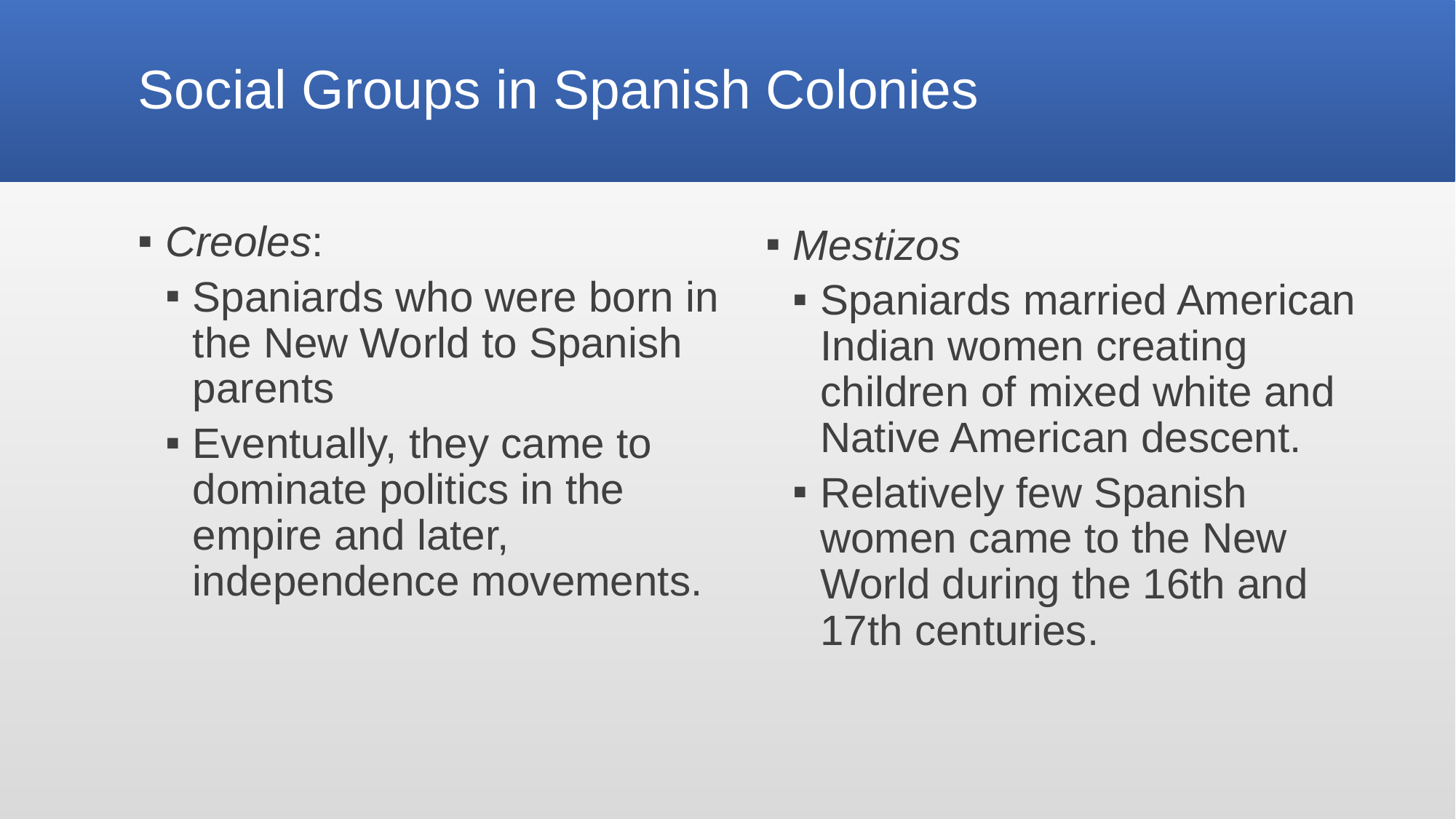

# Social Groups in Spanish Colonies
Creoles:
Spaniards who were born in the New World to Spanish parents
Eventually, they came to dominate politics in the empire and later, independence movements.

Mestizos
Spaniards married American Indian women creating children of mixed white and Native American descent.
Relatively few Spanish women came to the New World during the 16th and 17th centuries.